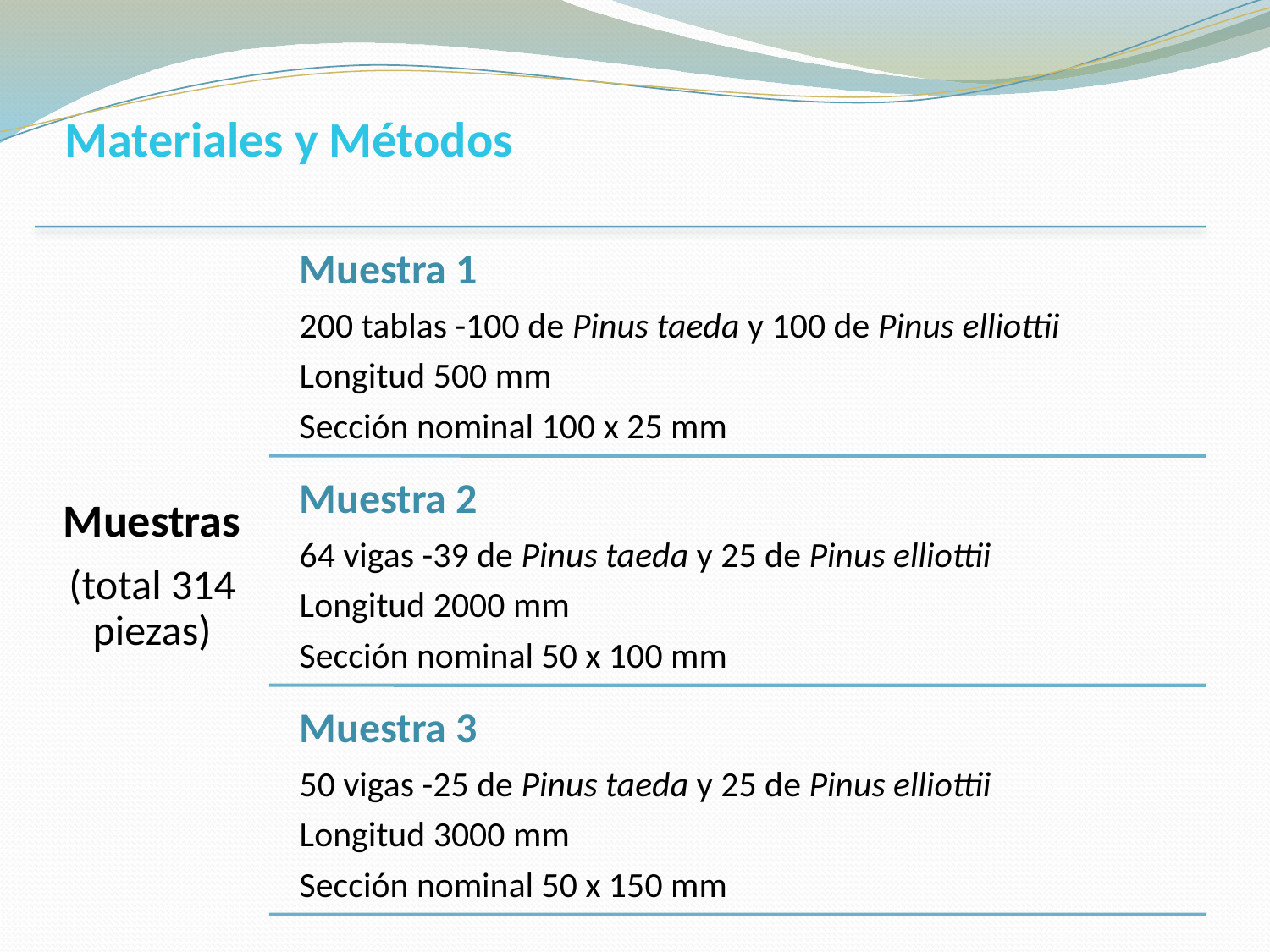

# Materiales y Métodos
Muestras
(total 314 piezas)
Muestra 1
200 tablas -100 de Pinus taeda y 100 de Pinus elliottii
Longitud 500 mm
Sección nominal 100 x 25 mm
Muestra 2
64 vigas -39 de Pinus taeda y 25 de Pinus elliottii
Longitud 2000 mm
Sección nominal 50 x 100 mm
Muestra 3
50 vigas -25 de Pinus taeda y 25 de Pinus elliottii
Longitud 3000 mm
Sección nominal 50 x 150 mm